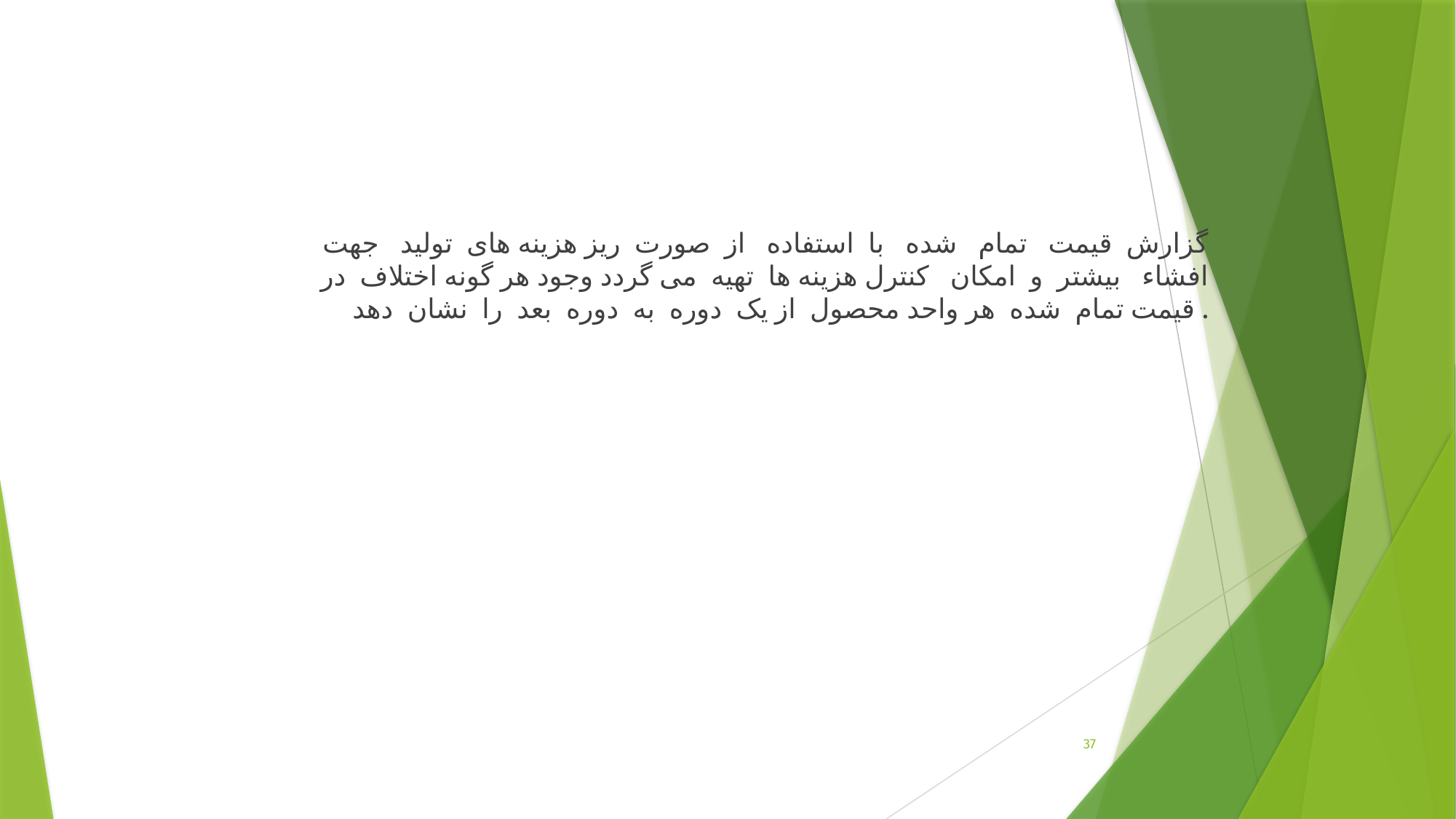

گزارش  قیمت   تمام   شده   با  استفاده   از  صورت  ريز هزینه های  تولید   جهت  افشاء   بیشتر  و  امکان   کنترل هزینه ها  تهيه  می گردد وجود هر گونه اختلاف  در قیمت تمام  شده  هر واحد محصول  از يک  دوره  به  دوره  بعد  را  نشان  دهد .
37